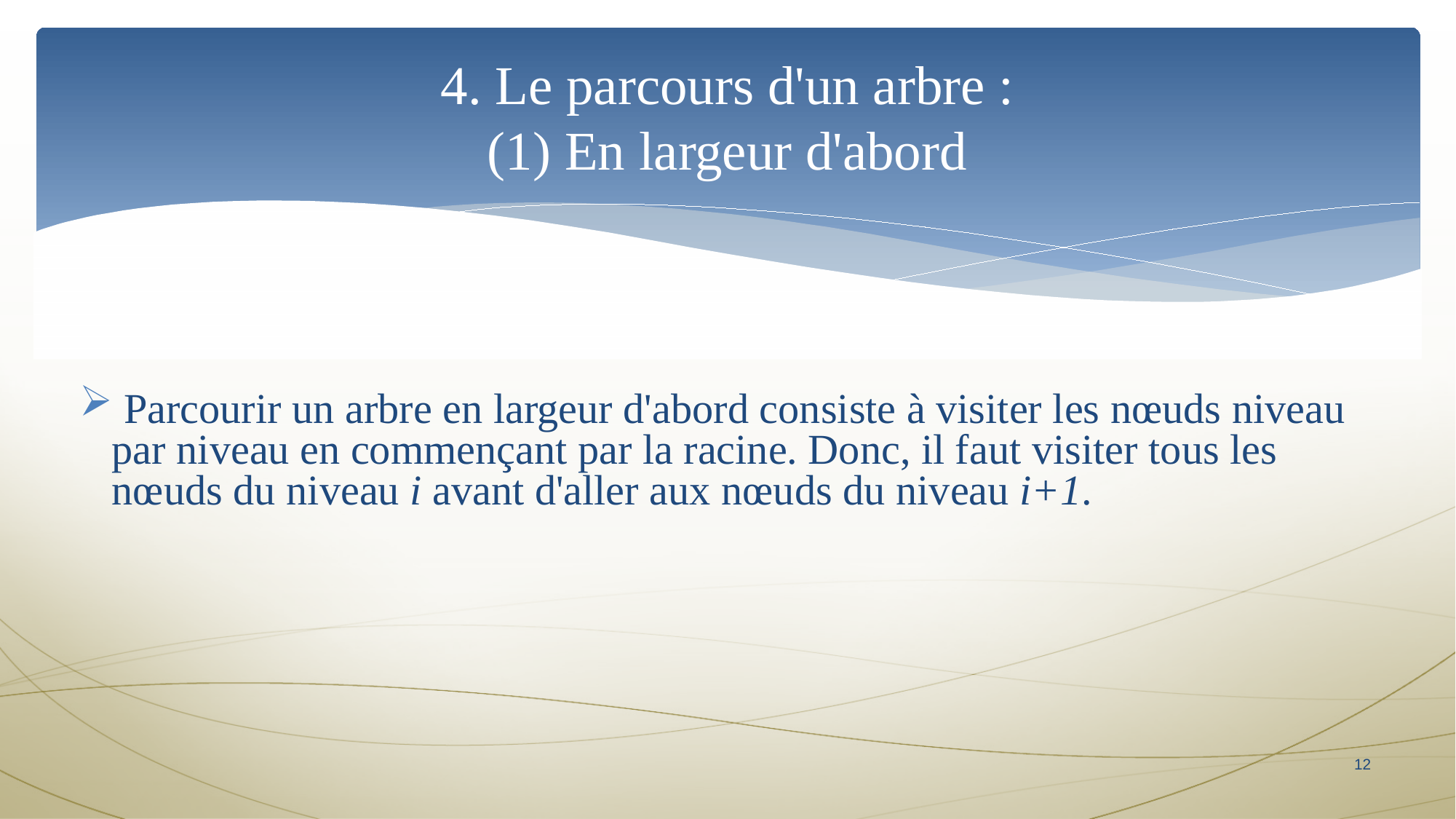

4. Le parcours d'un arbre :
(1) En largeur d'abord
 Parcourir un arbre en largeur d'abord consiste à visiter les nœuds niveau par niveau en commençant par la racine. Donc, il faut visiter tous les nœuds du niveau i avant d'aller aux nœuds du niveau i+1.

12